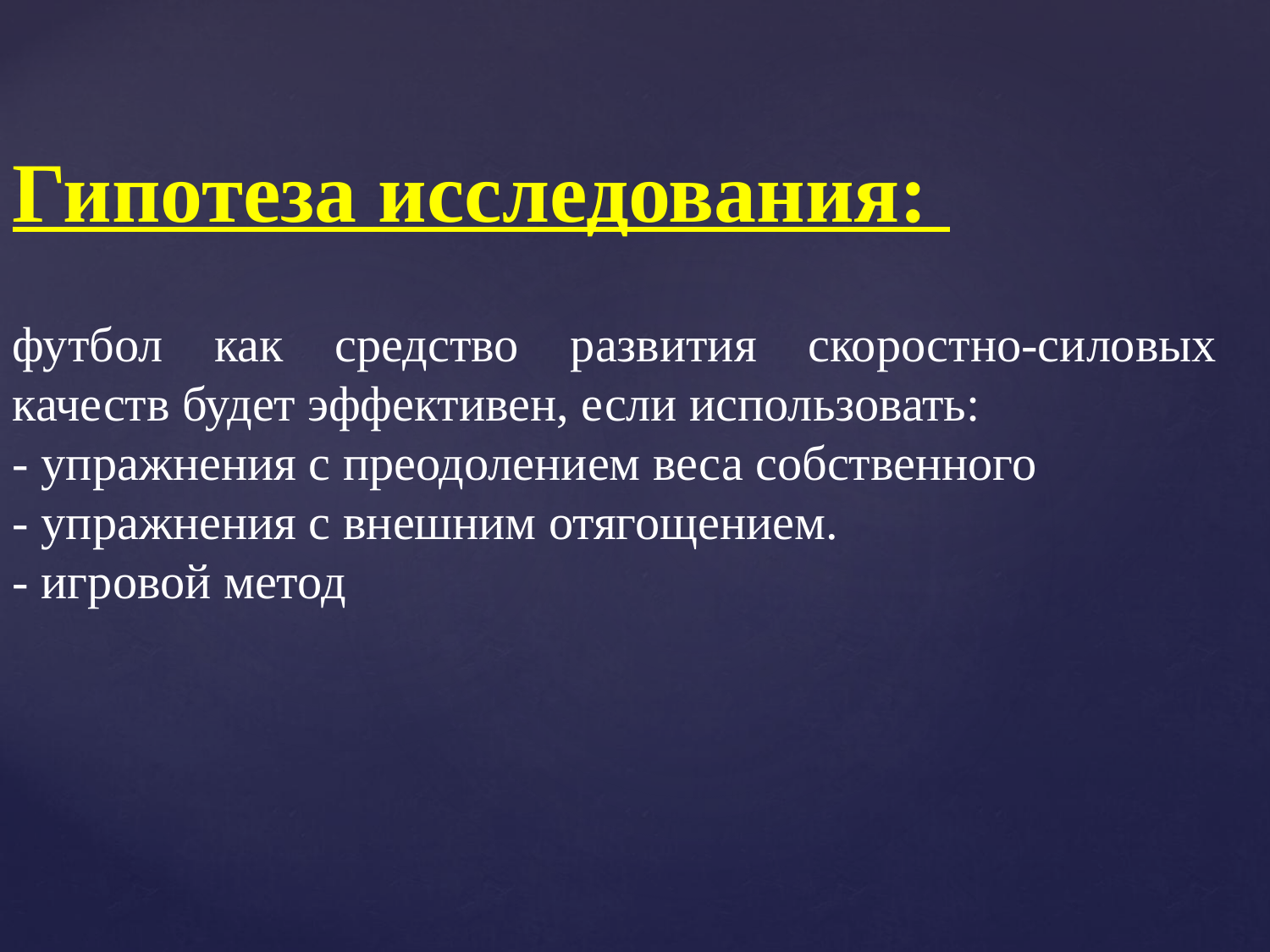

Гипотеза исследования:
футбол как средство развития скоростно-силовых качеств будет эффективен, если использовать:
- упражнения с преодолением веса собственного
- упражнения с внешним отягощением.
- игровой метод